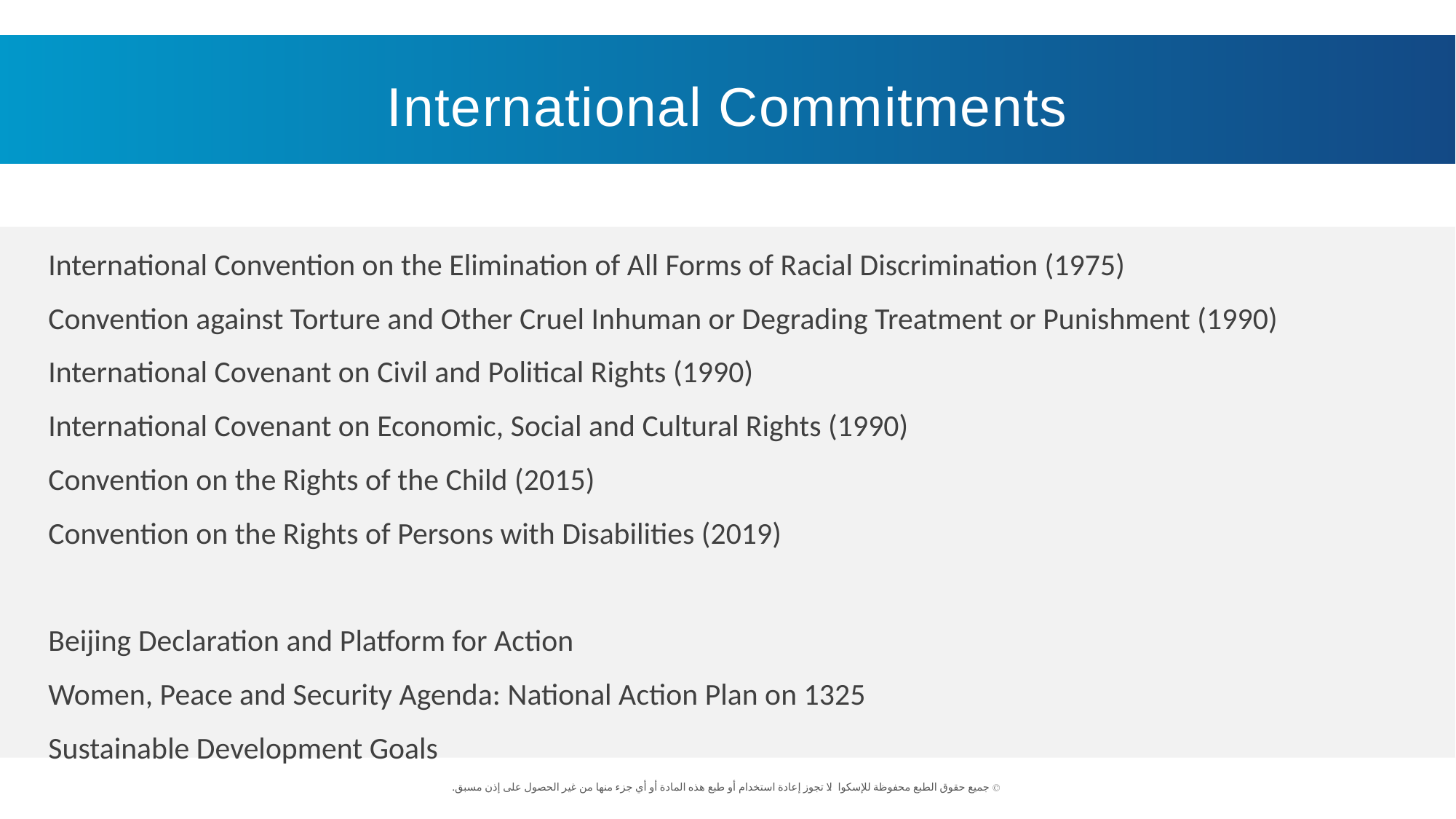

International Commitments

International Convention on the Elimination of All Forms of Racial Discrimination (1975)
Convention against Torture and Other Cruel Inhuman or Degrading Treatment or Punishment (1990)
International Covenant on Civil and Political Rights (1990)
International Covenant on Economic, Social and Cultural Rights (1990)
Convention on the Rights of the Child (2015)
Convention on the Rights of Persons with Disabilities (2019)

Beijing Declaration and Platform for Action
Women, Peace and Security Agenda: National Action Plan on 1325
Sustainable Development Goals